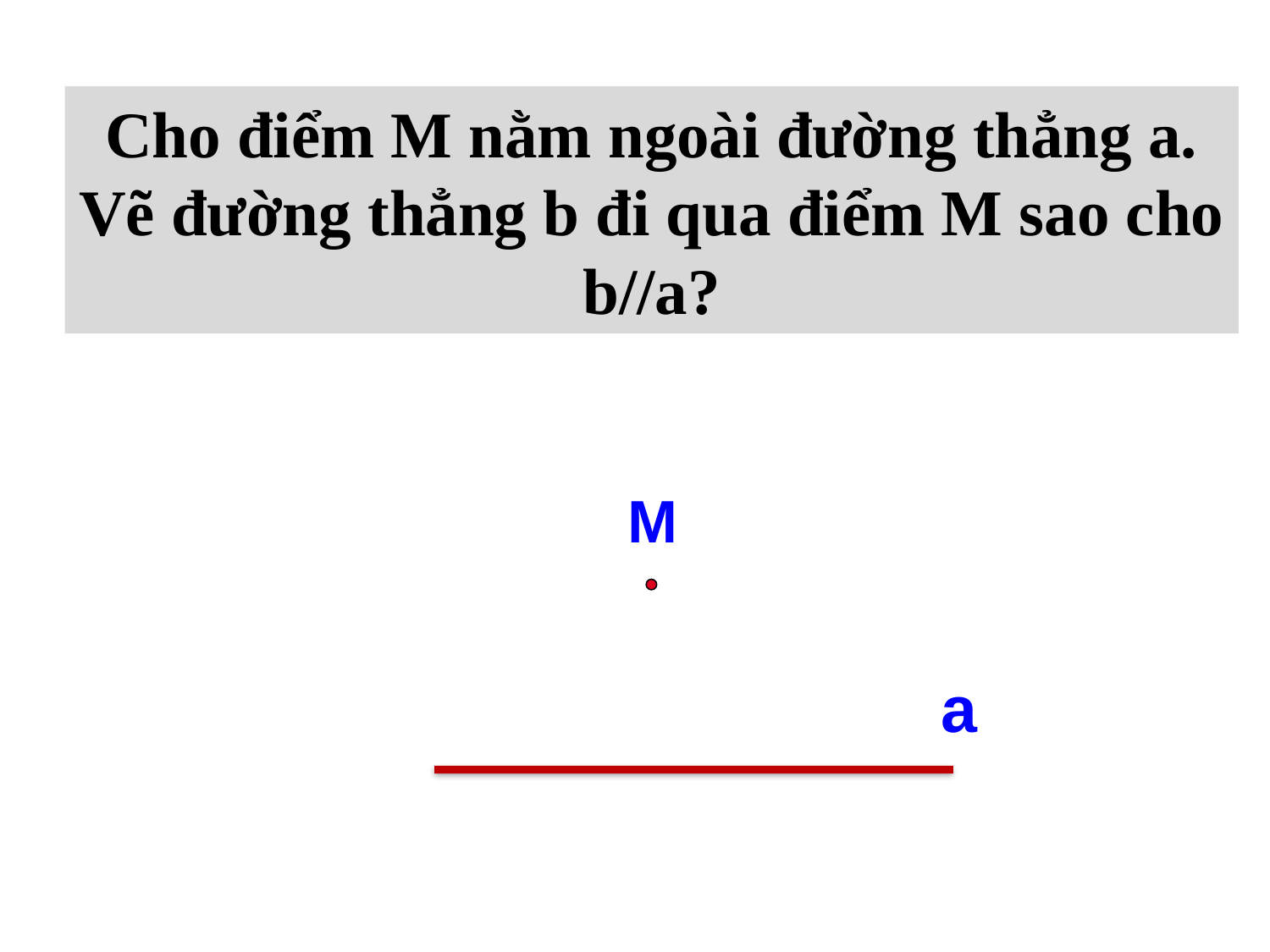

Cho điểm M nằm ngoài đường thẳng a. Vẽ đường thẳng b đi qua điểm M sao cho b//a?
M

a